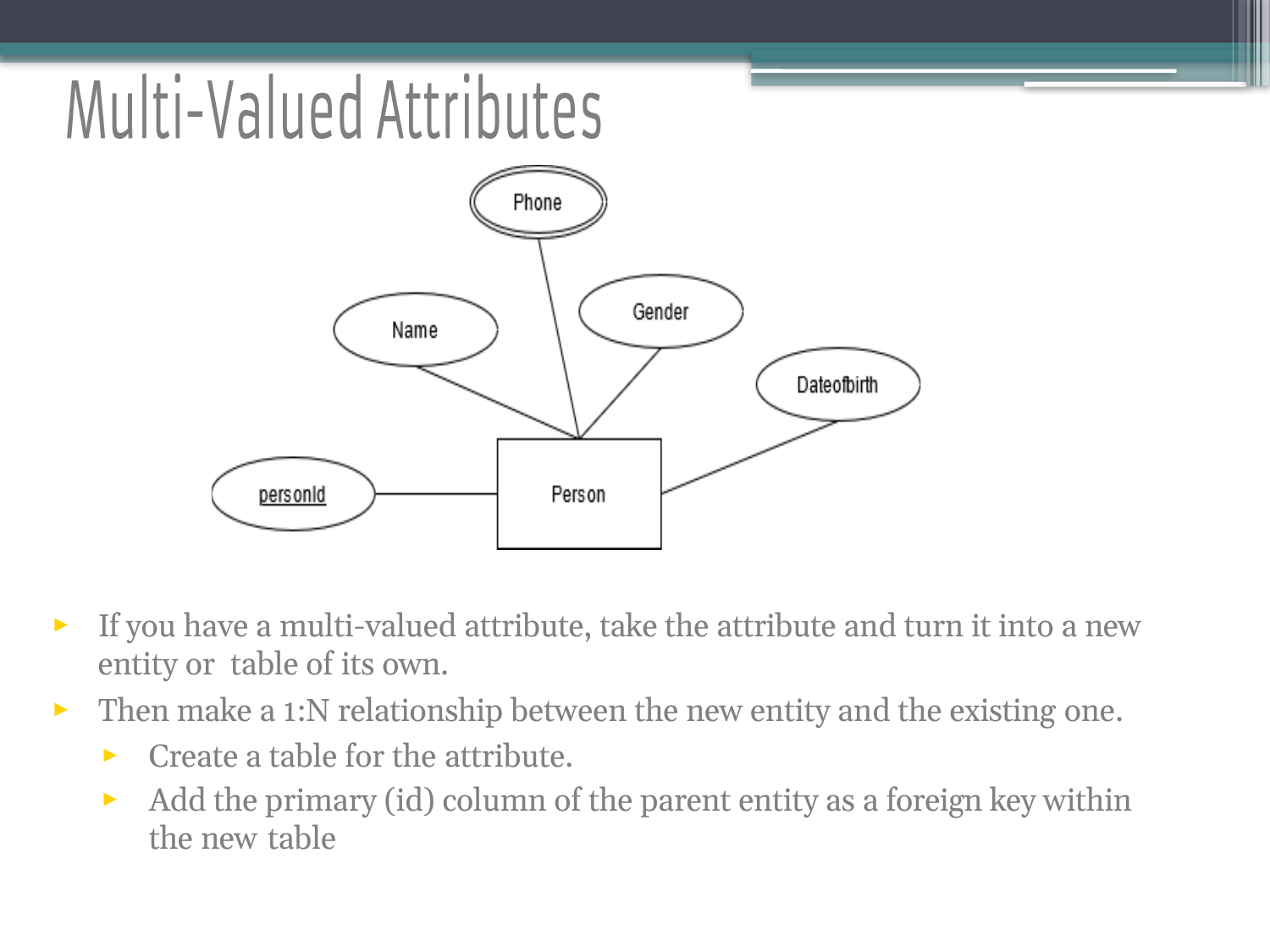

If you have a multi-valued attribute, take the attribute and turn it into a new entity or  table of its own.
Then make a 1:N relationship between the new entity and the existing one.
Create a table for the attribute.
Add the primary (id) column of the parent entity as a foreign key within the new table